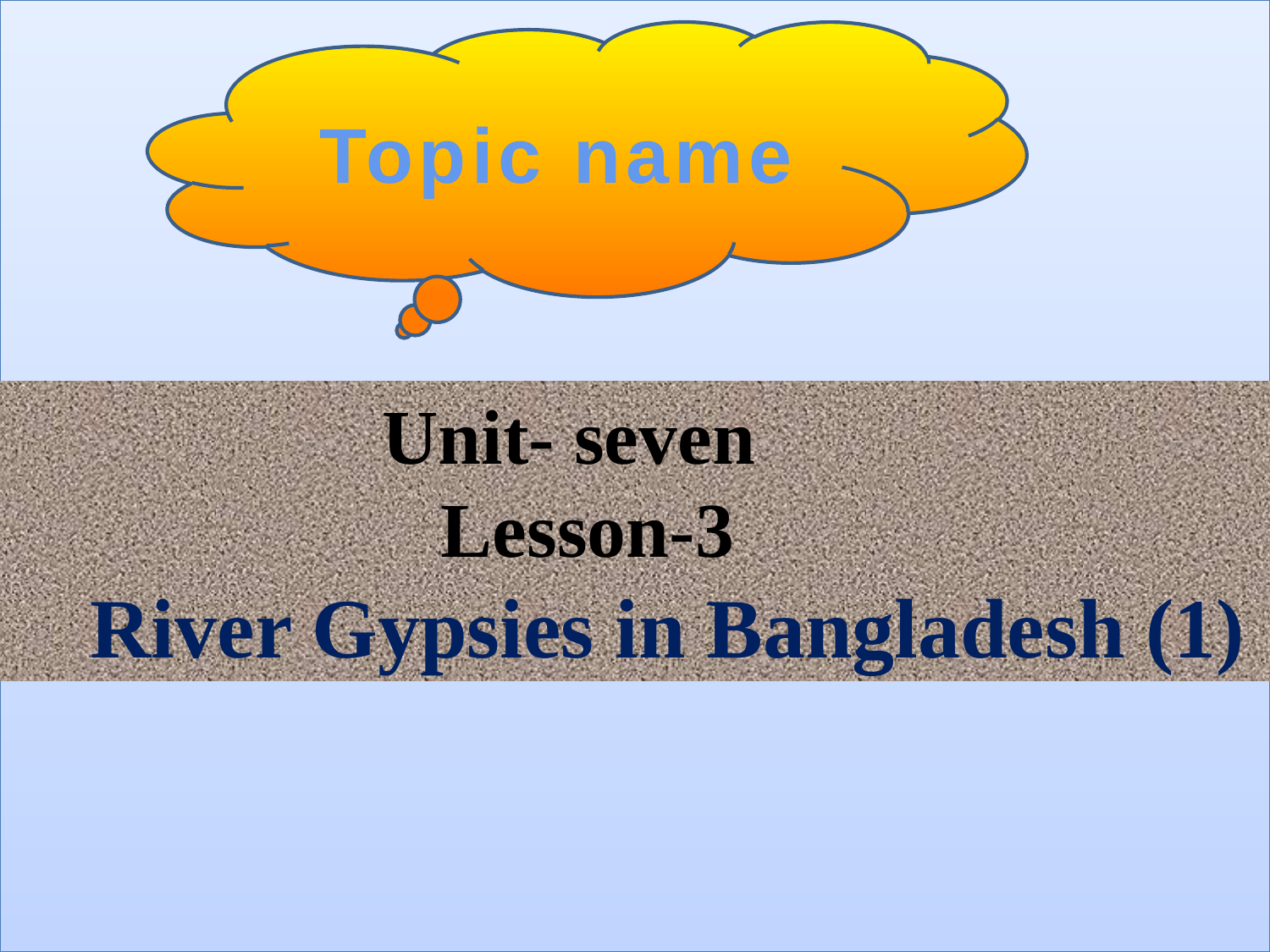

Topic name
                   Unit- seven
                      Lesson-3
    River Gypsies in Bangladesh (1)